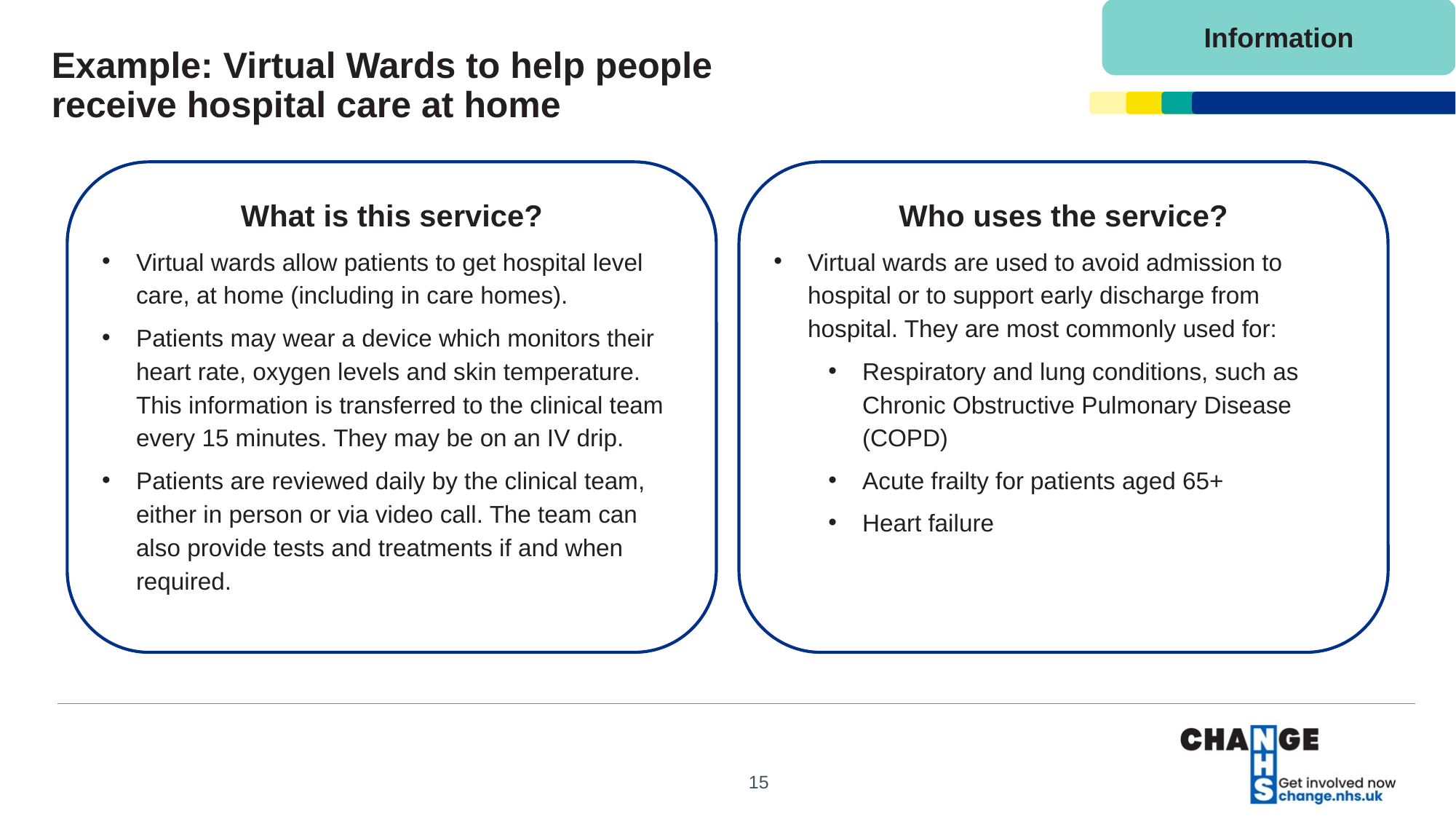

Information
# Example: Virtual Wards to help people receive hospital care at home
What is this service?
Virtual wards allow patients to get hospital level care, at home (including in care homes).
Patients may wear a device which monitors their heart rate, oxygen levels and skin temperature. This information is transferred to the clinical team every 15 minutes. They may be on an IV drip.
Patients are reviewed daily by the clinical team, either in person or via video call. The team can also provide tests and treatments if and when required.
Who uses the service?
Virtual wards are used to avoid admission to hospital or to support early discharge from hospital. They are most commonly used for:
Respiratory and lung conditions, such as Chronic Obstructive Pulmonary Disease (COPD)
Acute frailty for patients aged 65+
Heart failure